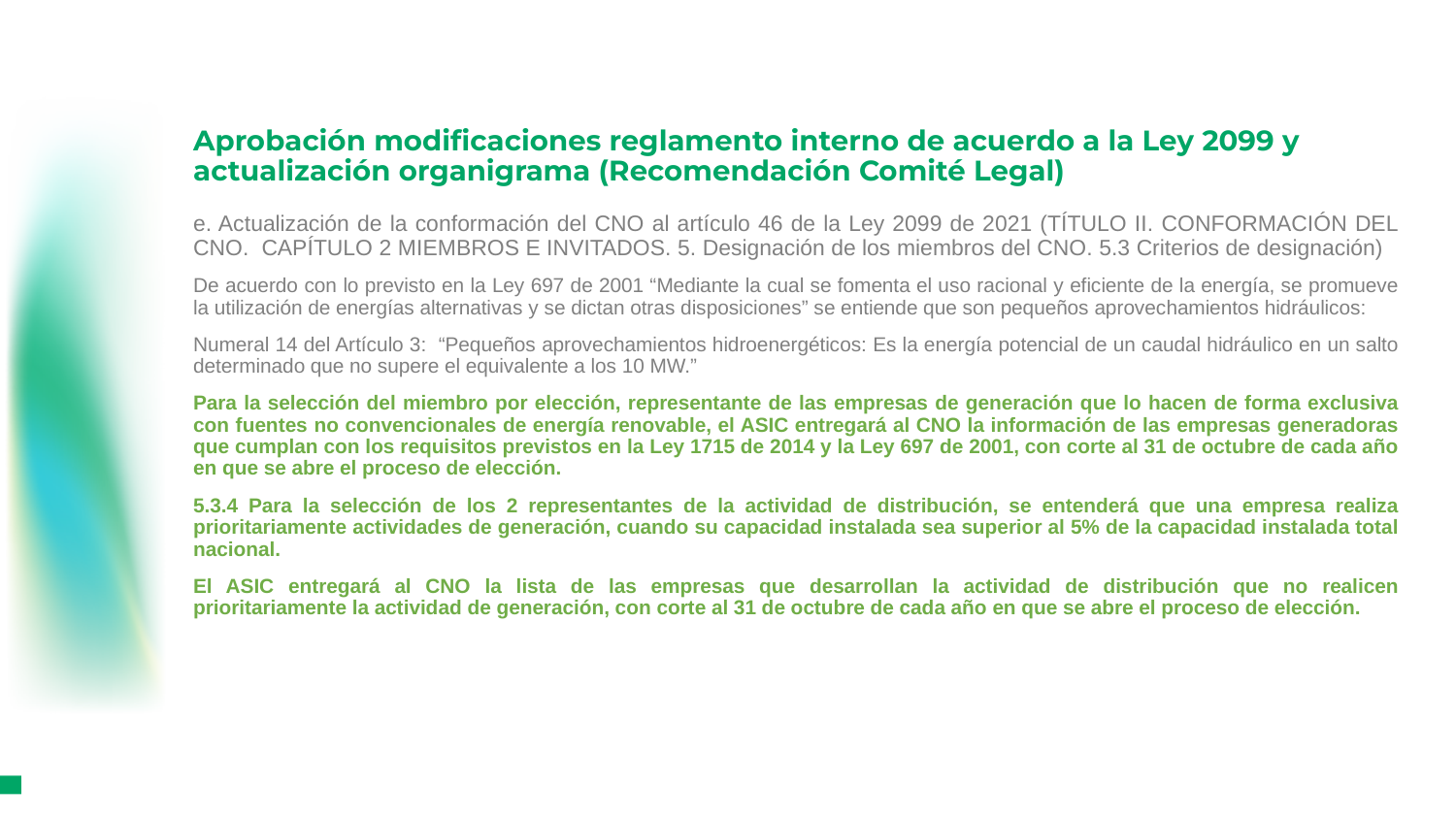

# Aprobación modificaciones reglamento interno de acuerdo a la Ley 2099 y actualización organigrama (Recomendación Comité Legal)
e. Actualización de la conformación del CNO al artículo 46 de la Ley 2099 de 2021 (TÍTULO II. CONFORMACIÓN DEL CNO.  CAPÍTULO 2 MIEMBROS E INVITADOS. 5. Designación de los miembros del CNO. 5.3 Criterios de designación)
De acuerdo con lo previsto en la Ley 697 de 2001 “Mediante la cual se fomenta el uso racional y eficiente de la energía, se promueve la utilización de energías alternativas y se dictan otras disposiciones” se entiende que son pequeños aprovechamientos hidráulicos:
Numeral 14 del Artículo 3:  “Pequeños aprovechamientos hidroenergéticos: Es la energía potencial de un caudal hidráulico en un salto determinado que no supere el equivalente a los 10 MW.”
Para la selección del miembro por elección, representante de las empresas de generación que lo hacen de forma exclusiva con fuentes no convencionales de energía renovable, el ASIC entregará al CNO la información de las empresas generadoras que cumplan con los requisitos previstos en la Ley 1715 de 2014 y la Ley 697 de 2001, con corte al 31 de octubre de cada año en que se abre el proceso de elección.
5.3.4 Para la selección de los 2 representantes de la actividad de distribución, se entenderá que una empresa realiza prioritariamente actividades de generación, cuando su capacidad instalada sea superior al 5% de la capacidad instalada total nacional.
El ASIC entregará al CNO la lista de las empresas que desarrollan la actividad de distribución que no realicen prioritariamente la actividad de generación, con corte al 31 de octubre de cada año en que se abre el proceso de elección.